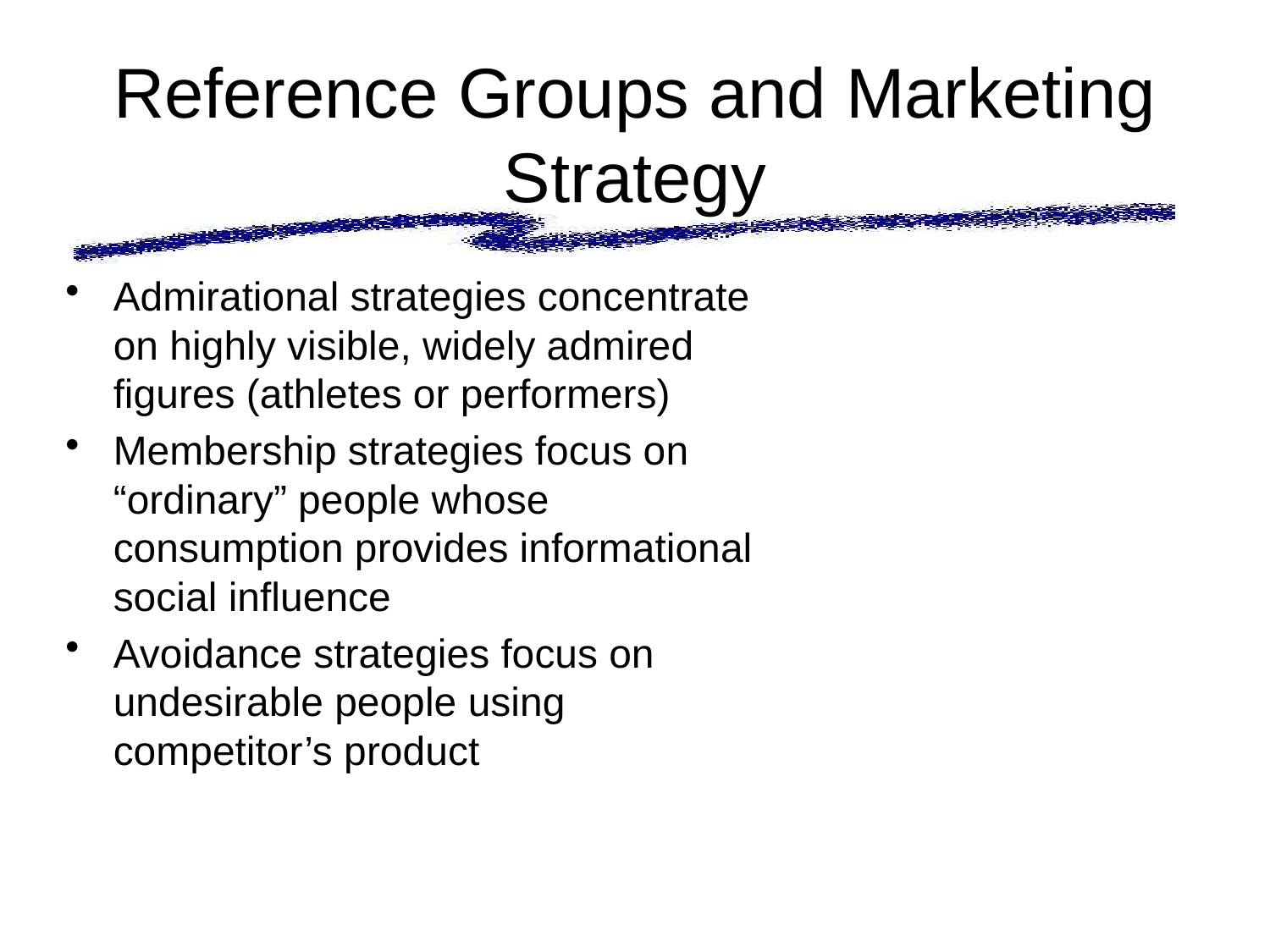

# Reference Groups and Marketing Strategy
Admirational strategies concentrate on highly visible, widely admired figures (athletes or performers)
Membership strategies focus on “ordinary” people whose consumption provides informational social influence
Avoidance strategies focus on undesirable people using competitor’s product